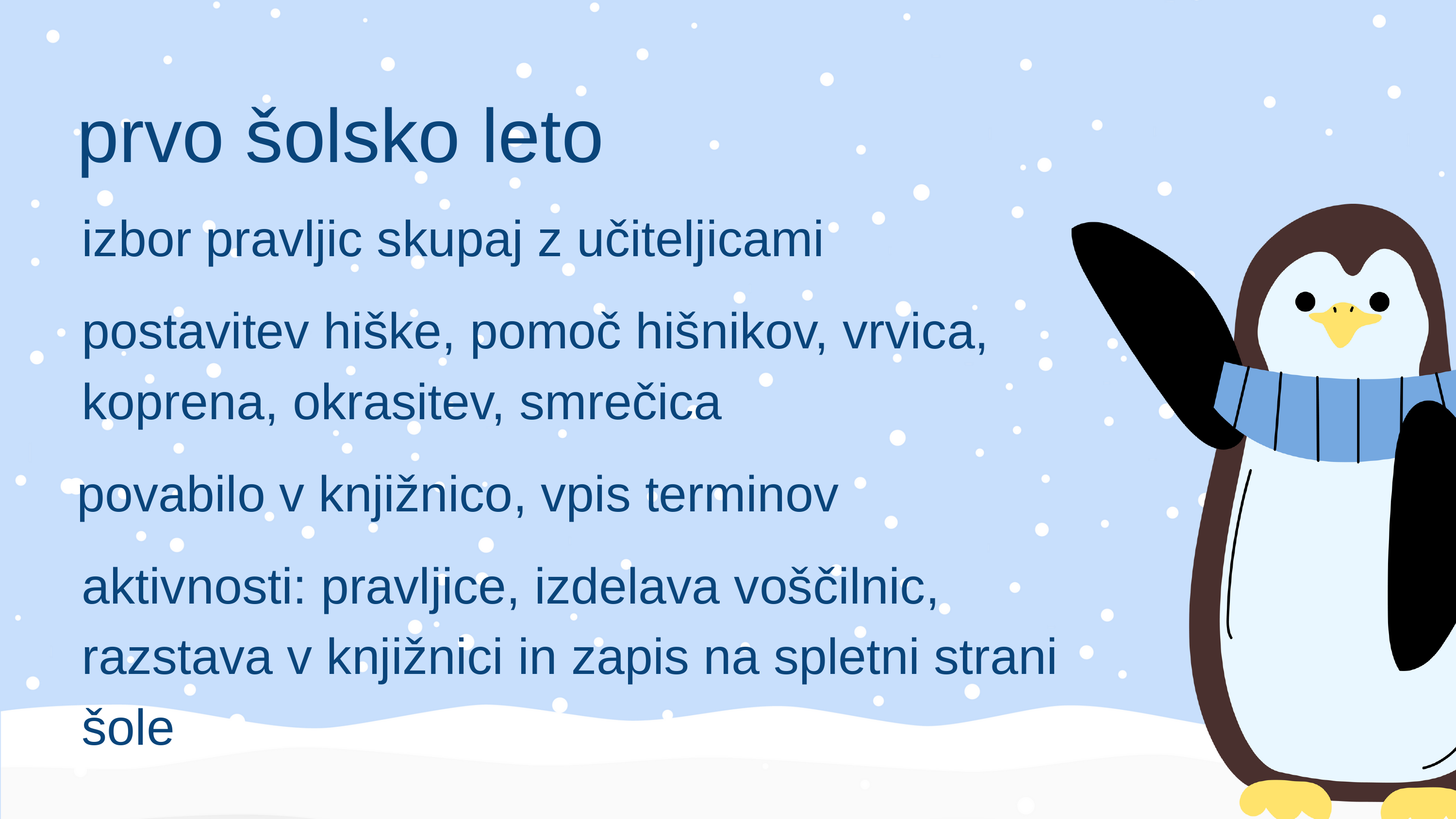

prvo šolsko leto
izbor pravljic skupaj z učiteljicami

postavitev hiške, pomoč hišnikov, vrvica, koprena, okrasitev, smrečica
povabilo v knjižnico, vpis terminov
aktivnosti: pravljice, izdelava voščilnic, razstava v knjižnici in zapis na spletni strani šole